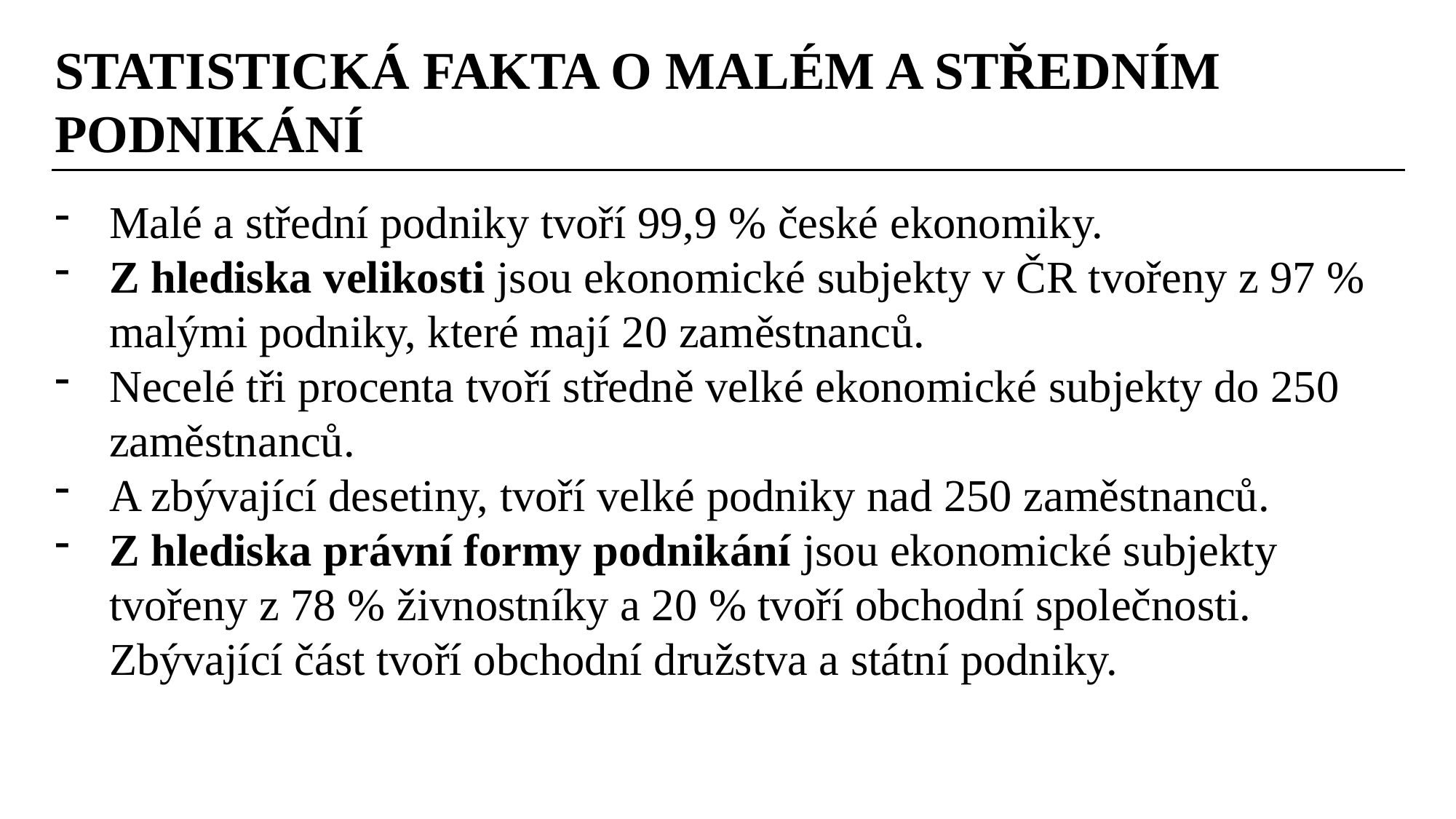

STATISTICKÁ FAKTA O MALÉM A STŘEDNÍM PODNIKÁNÍ
Malé a střední podniky tvoří 99,9 % české ekonomiky.
Z hlediska velikosti jsou ekonomické subjekty v ČR tvořeny z 97 % malými podniky, které mají 20 zaměstnanců.
Necelé tři procenta tvoří středně velké ekonomické subjekty do 250 zaměstnanců.
A zbývající desetiny, tvoří velké podniky nad 250 zaměstnanců.
Z hlediska právní formy podnikání jsou ekonomické subjekty tvořeny z 78 % živnostníky a 20 % tvoří obchodní společnosti. Zbývající část tvoří obchodní družstva a státní podniky.

Ing. Lenka Prachařová, Ph.D.